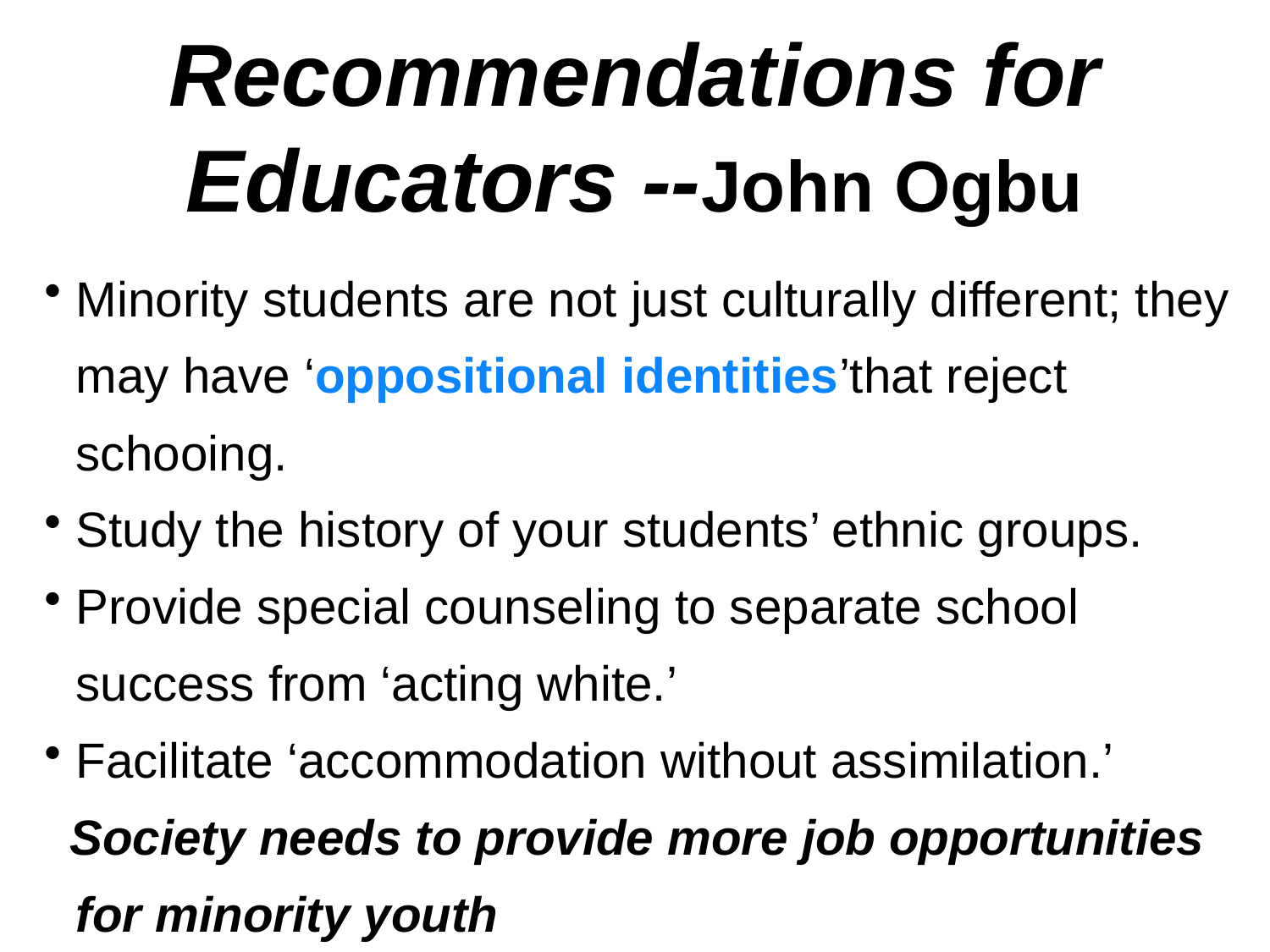

# Recommendations for Educators --John Ogbu

Minority students are not just culturally different; they may have ‘oppositional identities’that reject schooing.
Study the history of your students’ ethnic groups.
Provide special counseling to separate school success from ‘acting white.’
Facilitate ‘accommodation without assimilation.’
Society needs to provide more job opportunities for minority youth
34